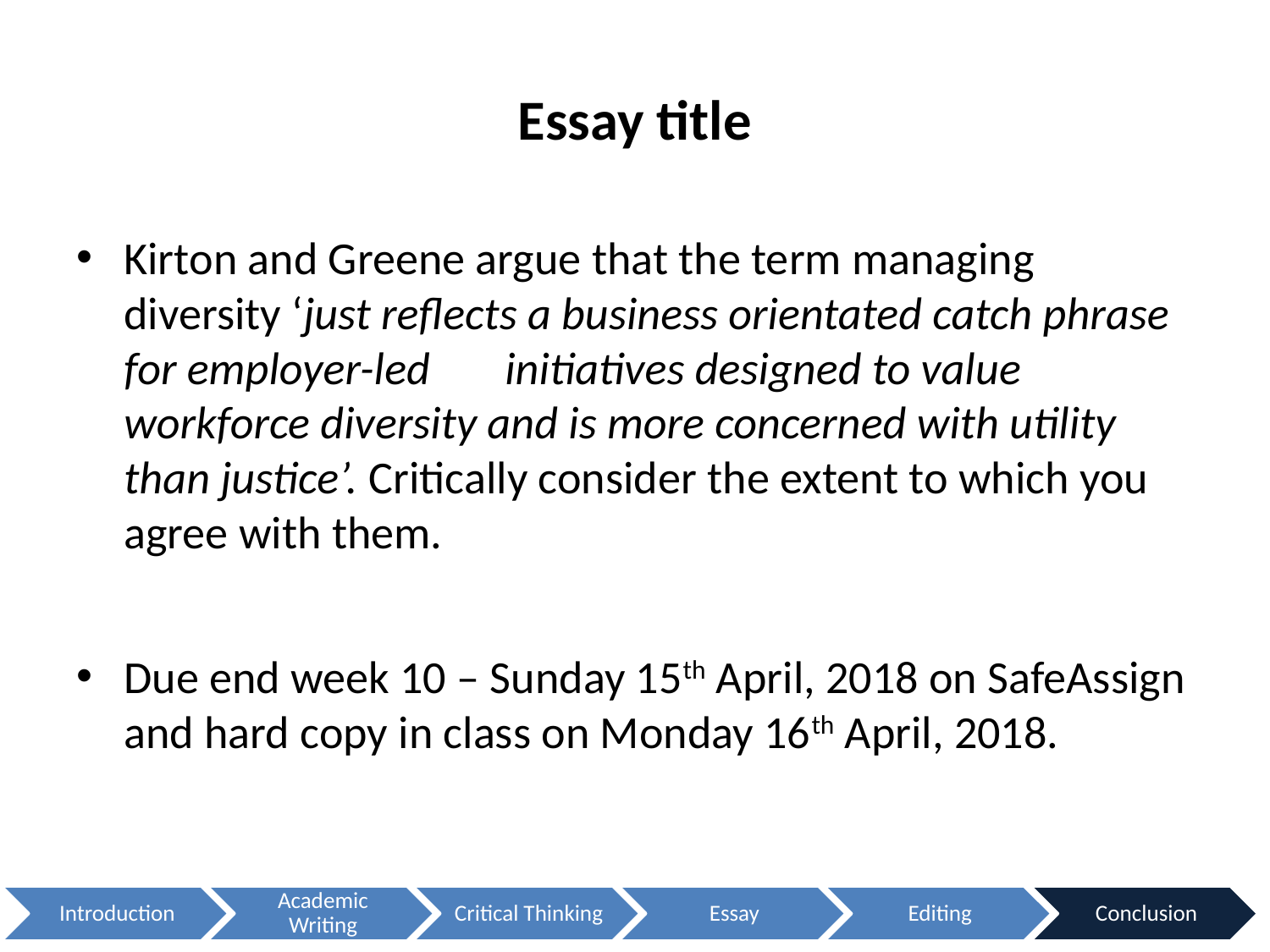

# Essay title
Kirton and Greene argue that the term managing diversity ‘just reflects a business orientated catch phrase for employer-led 	initiatives designed to value workforce diversity and is more concerned with utility than justice’. Critically consider the extent to which you agree with them.

Due end week 10 – Sunday 15th April, 2018 on SafeAssign and hard copy in class on Monday 16th April, 2018.

Introduction
Academic Writing
Critical Thinking
Essay
Editing
Conclusion